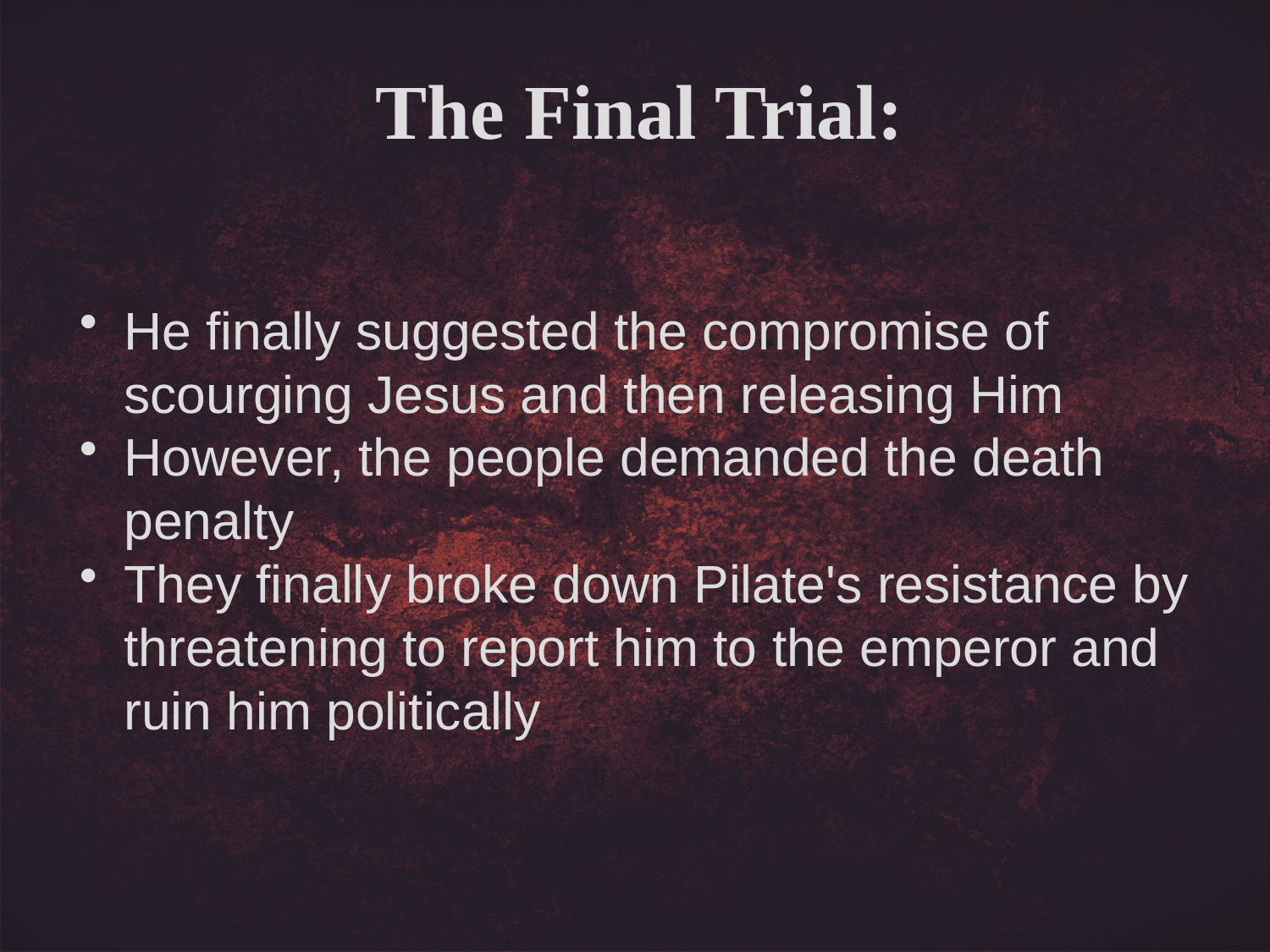

The Final Trial:
He finally suggested the compromise of scourging Jesus and then releasing Him
However, the people demanded the death penalty
They finally broke down Pilate's resistance by threatening to report him to the emperor and ruin him politically